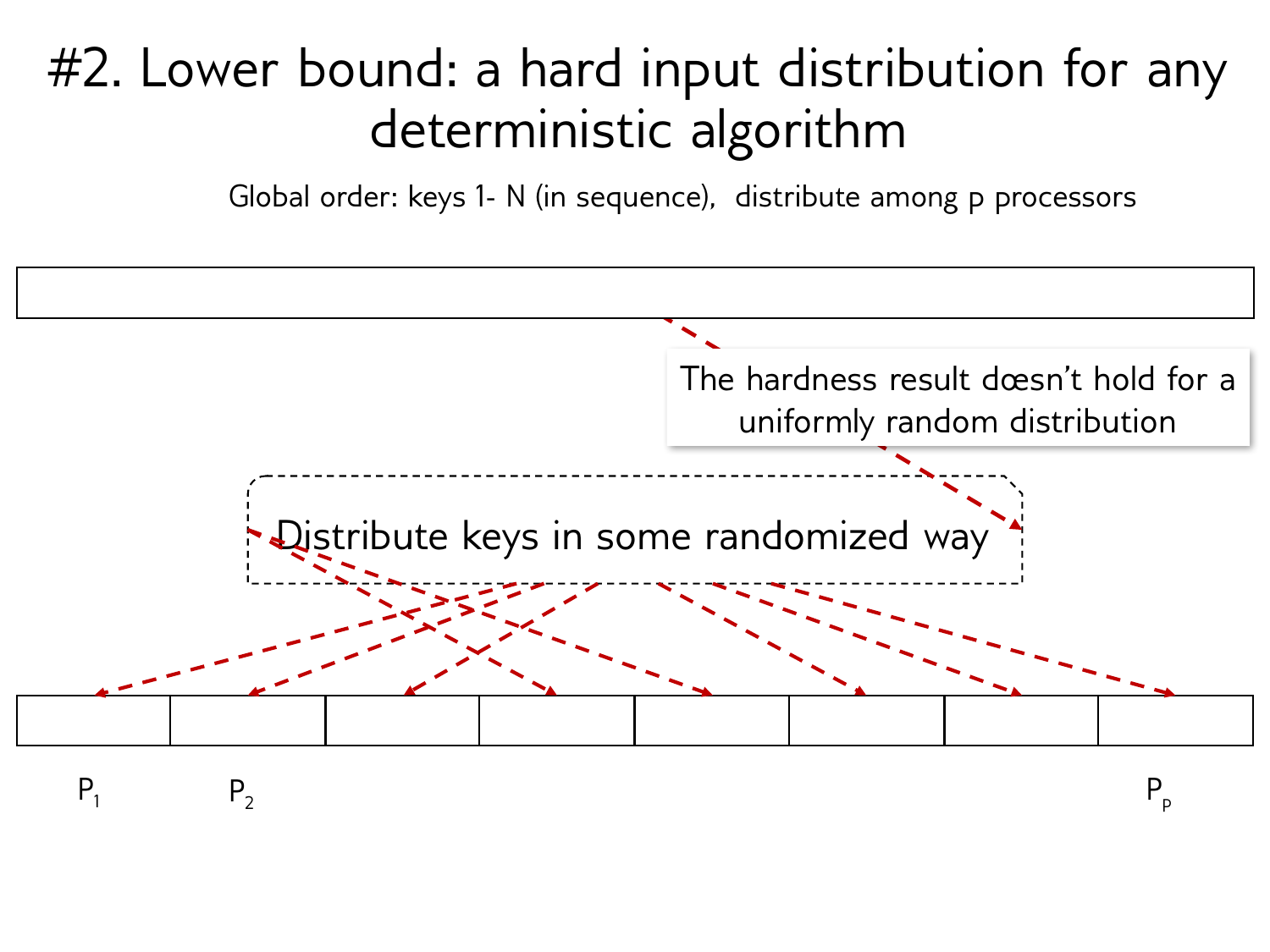

#2. Lower bound: a hard input distribution for any deterministic algorithm

Global order: keys 1- N (in sequence),  distribute among p processors

The hardness result doesn’t hold for a uniformly random distribution
Distribute keys in some randomized way

P1
Pp
P2